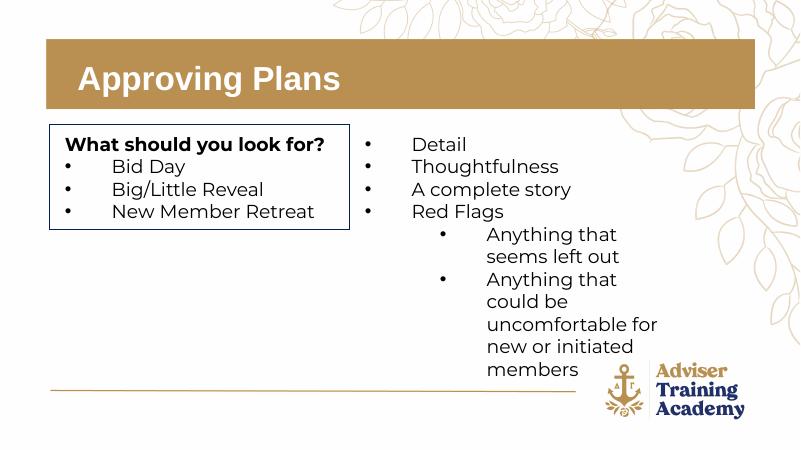

Approving Plans
What should you look for?
Bid Day
Big/Little Reveal
New Member Retreat
Detail
Thoughtfulness
A complete story
Red Flags
Anything that seems left out
Anything that could be uncomfortable for new or initiated members